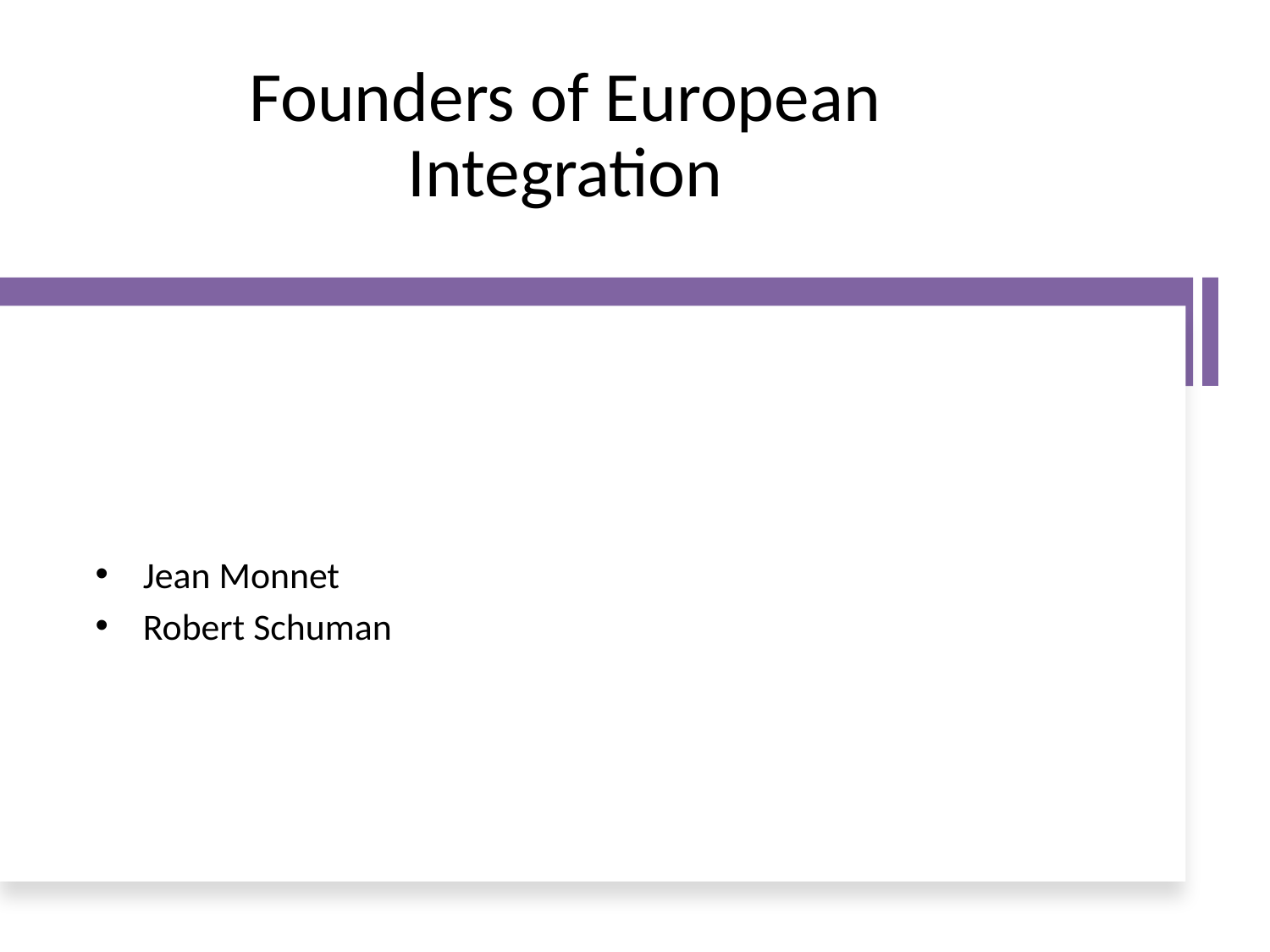

# Founders of European Integration

Jean Monnet
Robert Schuman